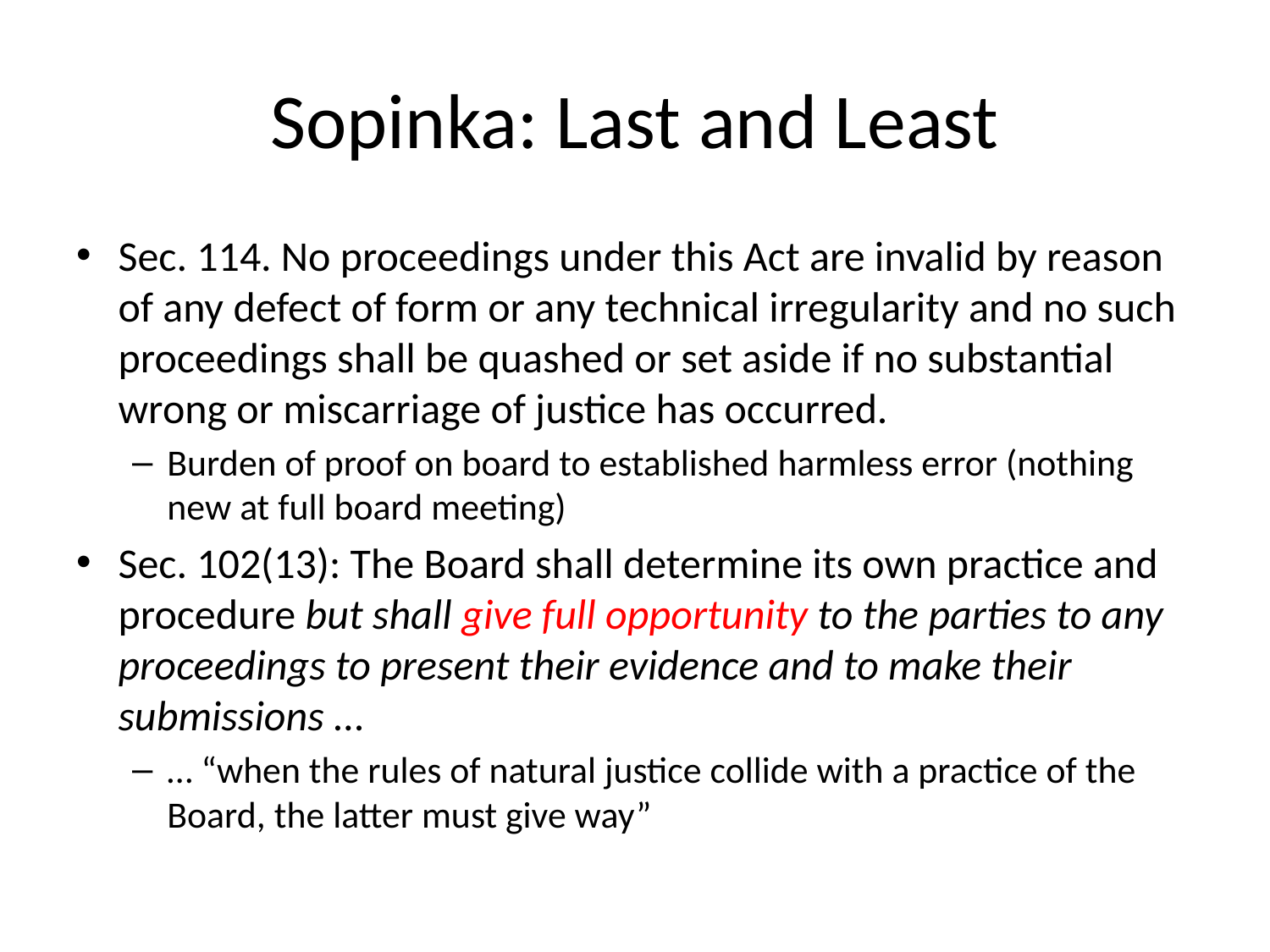

# Sopinka: Last and Least
Sec. 114. No proceedings under this Act are invalid by reason of any defect of form or any technical irregularity and no such proceedings shall be quashed or set aside if no substantial wrong or miscarriage of justice has occurred.
Burden of proof on board to established harmless error (nothing new at full board meeting)
Sec. 102(13): The Board shall determine its own practice and procedure but shall give full opportunity to the parties to any proceedings to present their evidence and to make their submissions …
… “when the rules of natural justice collide with a practice of the Board, the latter must give way”